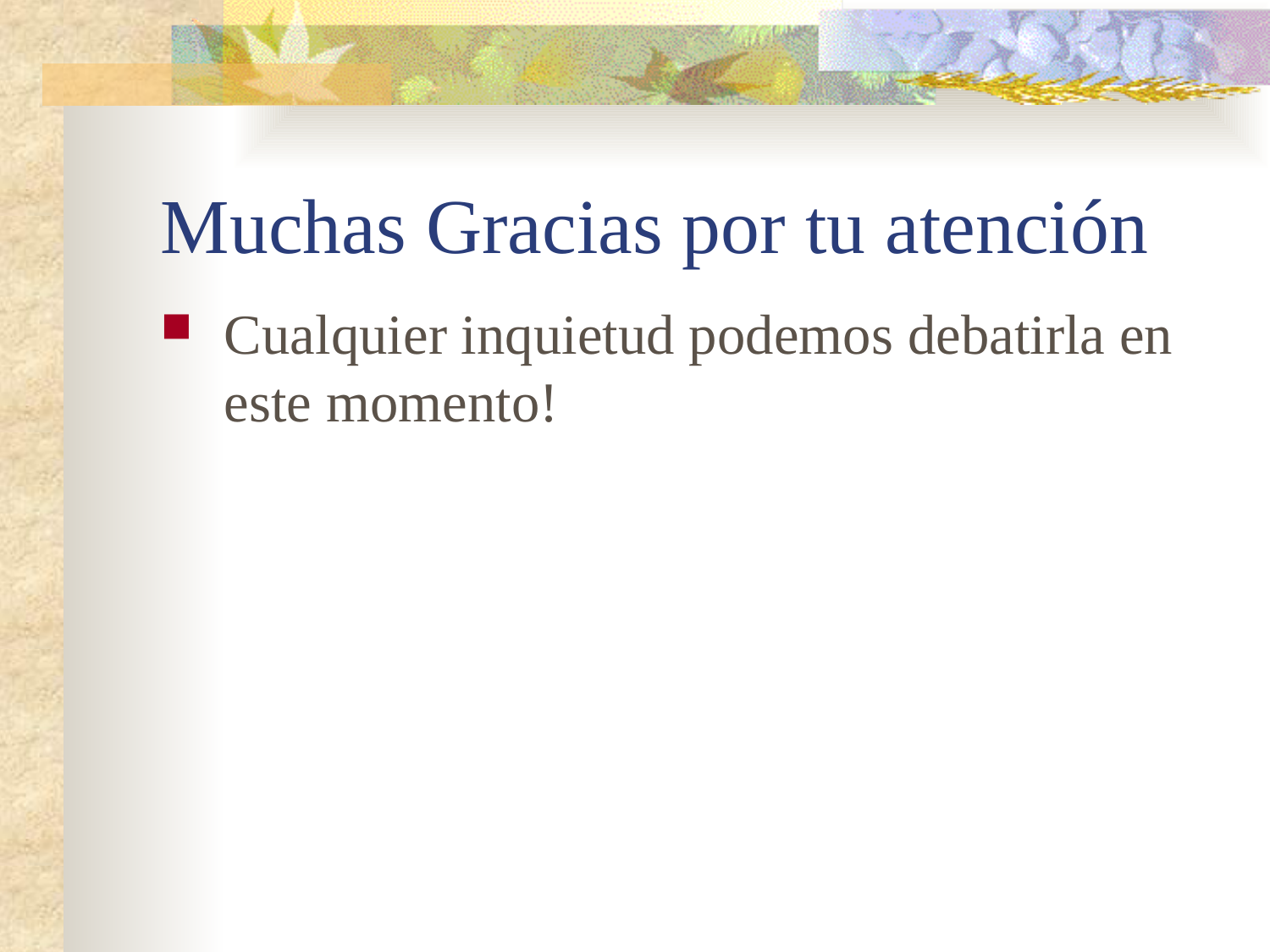

# Muchas Gracias por tu atención
Cualquier inquietud podemos debatirla en este momento!